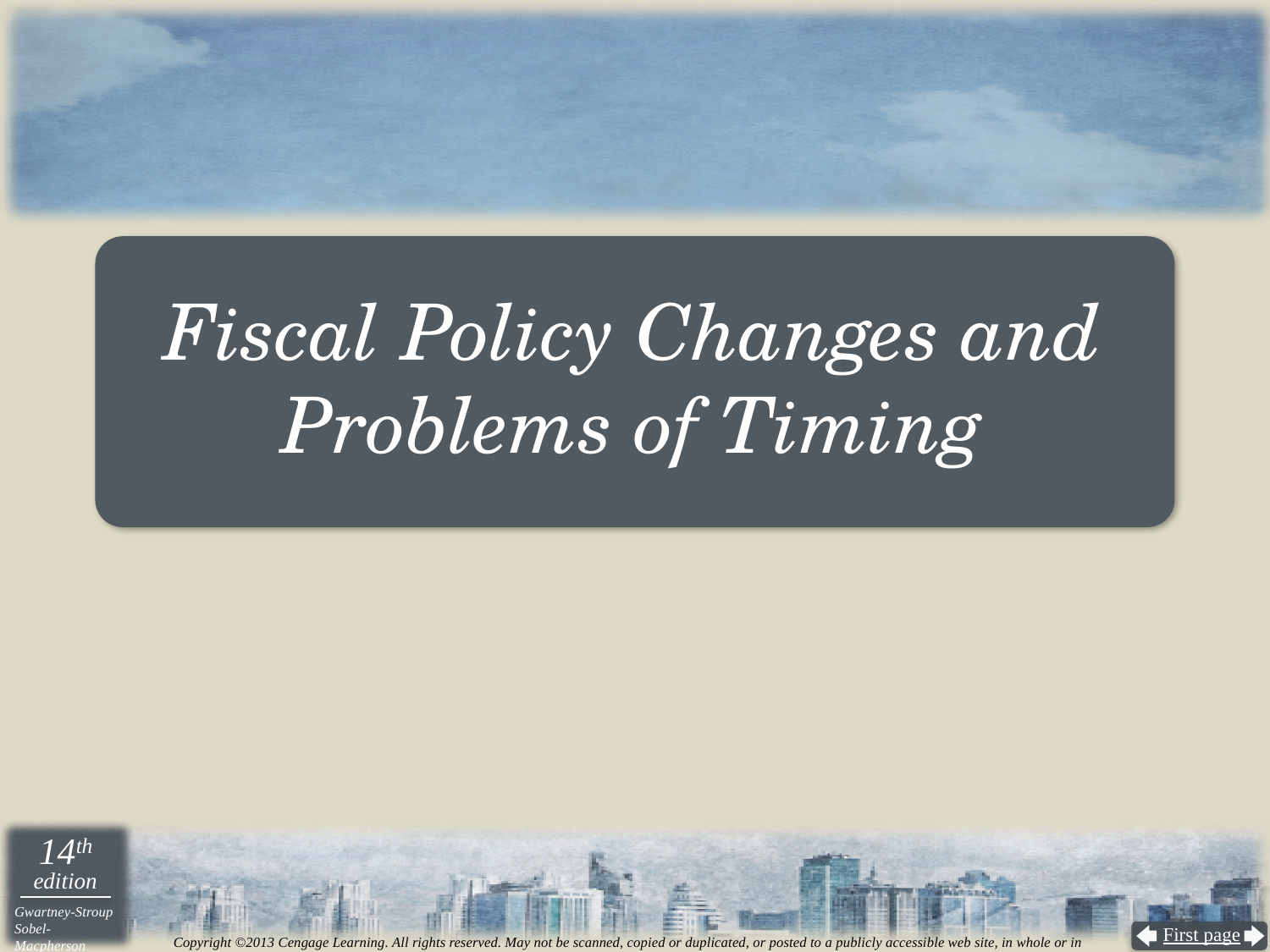

# Fiscal Policy Changes and Problems of Timing